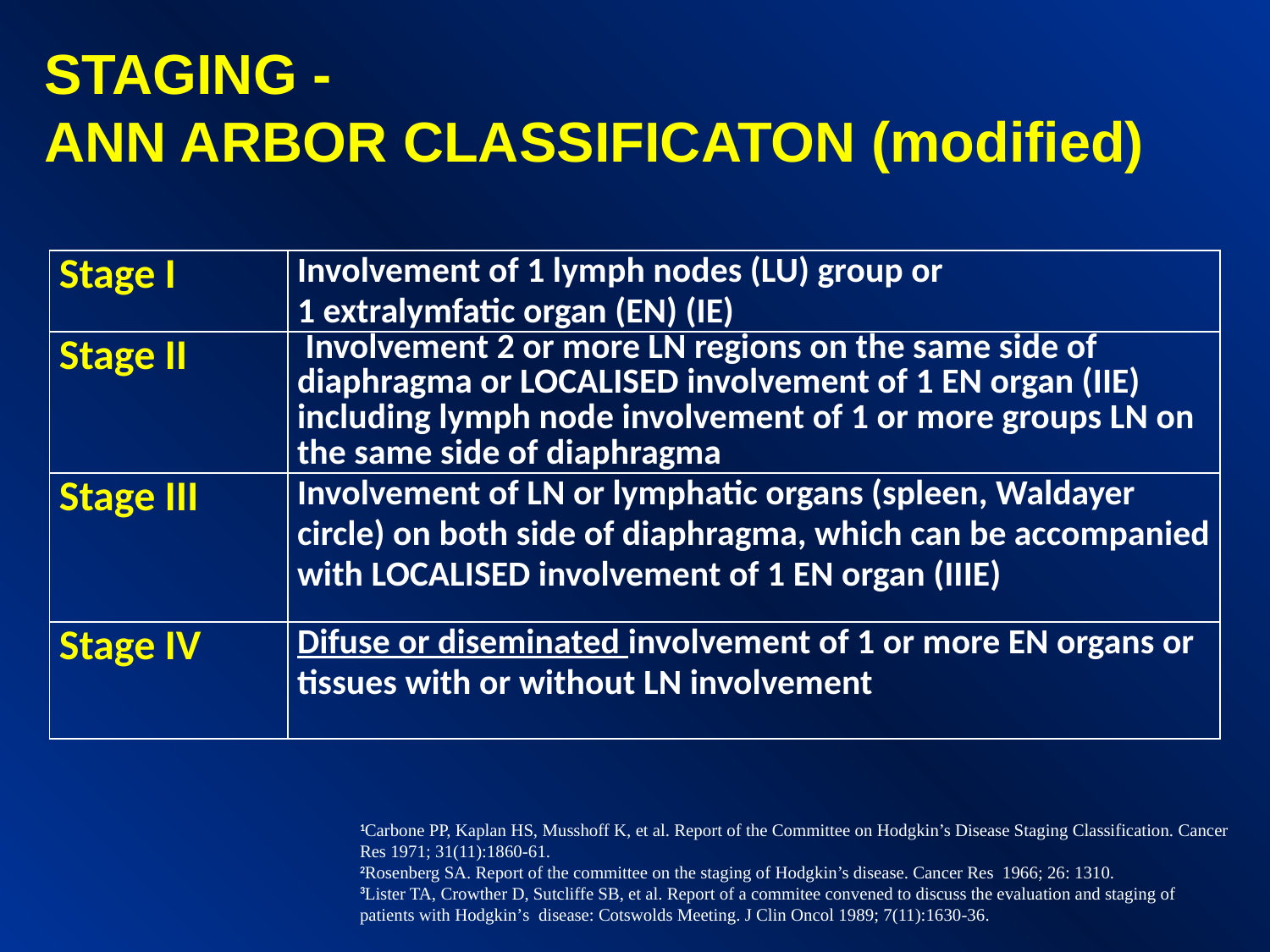

STAGING -
ANN ARBOR CLASSIFICATON (modified)
| Stage I | Involvement of 1 lymph nodes (LU) group or 1 extralymfatic organ (EN) (IE) |
| --- | --- |
| Stage II | Involvement 2 or more LN regions on the same side of diaphragma or LOCALISED involvement of 1 EN organ (IIE) including lymph node involvement of 1 or more groups LN on the same side of diaphragma |
| Stage III | Involvement of LN or lymphatic organs (spleen, Waldayer circle) on both side of diaphragma, which can be accompanied with LOCALISED involvement of 1 EN organ (IIIE) |
| Stage IV | Difuse or diseminated involvement of 1 or more EN organs or tissues with or without LN involvement |
1Carbone PP, Kaplan HS, Musshoff K, et al. Report of the Committee on Hodgkin’s Disease Staging Classification. Cancer
Res 1971; 31(11):1860-61.
2Rosenberg SA. Report of the committee on the staging of Hodgkin’s disease. Cancer Res  1966; 26: 1310.
3Lister TA, Crowther D, Sutcliffe SB, et al. Report of a commitee convened to discuss the evaluation and staging of
patients with Hodgkin’s  disease: Cotswolds Meeting. J Clin Oncol 1989; 7(11):1630-36.